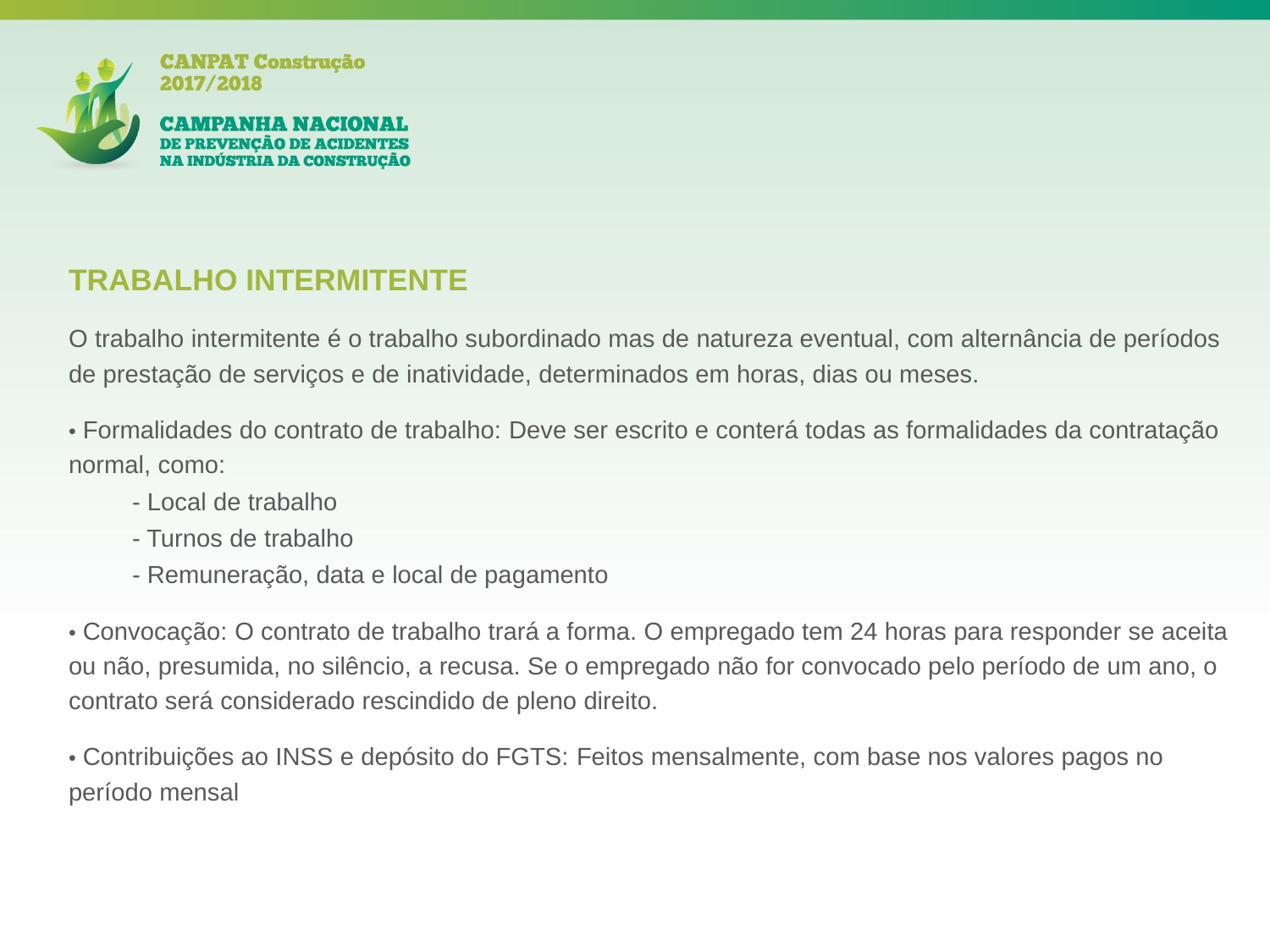

TRABALHO INTERMITENTE
O trabalho intermitente é o trabalho subordinado mas de natureza eventual, com alternância de períodos de prestação de serviços e de inatividade, determinados em horas, dias ou meses.
• Formalidades do contrato de trabalho: Deve ser escrito e conterá todas as formalidades da contratação normal, como:
- Local de trabalho
- Turnos de trabalho
- Remuneração, data e local de pagamento
• Convocação: O contrato de trabalho trará a forma. O empregado tem 24 horas para responder se aceita ou não, presumida, no silêncio, a recusa. Se o empregado não for convocado pelo período de um ano, o contrato será considerado rescindido de pleno direito.
• Contribuições ao INSS e depósito do FGTS: Feitos mensalmente, com base nos valores pagos no período mensal